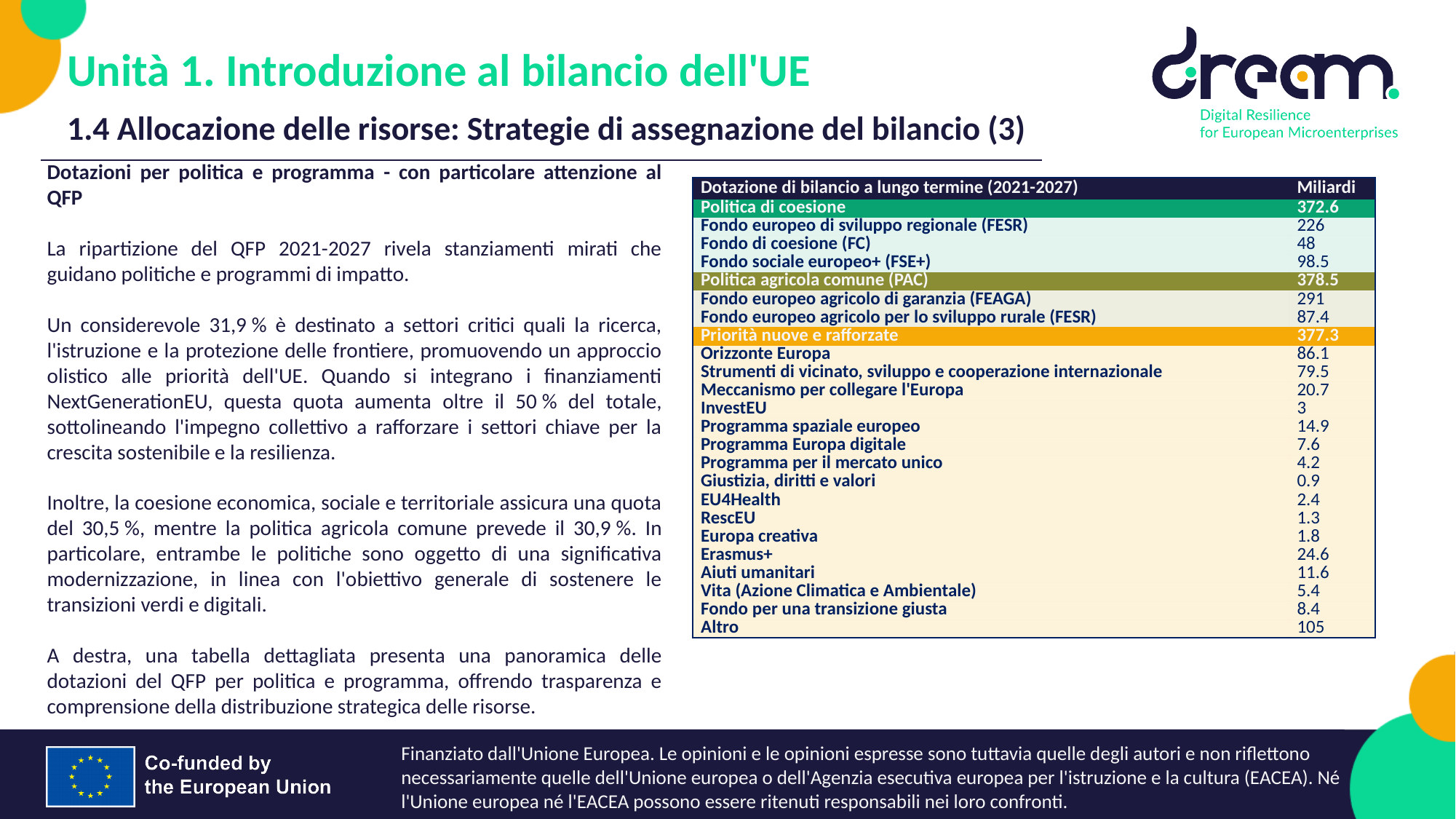

Unità 1. Introduzione al bilancio dell'UE
1.4 Allocazione delle risorse: Strategie di assegnazione del bilancio (3)
Dotazioni per politica e programma - con particolare attenzione al QFP

La ripartizione del QFP 2021-2027 rivela stanziamenti mirati che guidano politiche e programmi di impatto.

Un considerevole 31,9 % è destinato a settori critici quali la ricerca, l'istruzione e la protezione delle frontiere, promuovendo un approccio olistico alle priorità dell'UE. Quando si integrano i finanziamenti NextGenerationEU, questa quota aumenta oltre il 50 % del totale, sottolineando l'impegno collettivo a rafforzare i settori chiave per la crescita sostenibile e la resilienza.

Inoltre, la coesione economica, sociale e territoriale assicura una quota del 30,5 %, mentre la politica agricola comune prevede il 30,9 %. In particolare, entrambe le politiche sono oggetto di una significativa modernizzazione, in linea con l'obiettivo generale di sostenere le transizioni verdi e digitali.

A destra, una tabella dettagliata presenta una panoramica delle dotazioni del QFP per politica e programma, offrendo trasparenza e comprensione della distribuzione strategica delle risorse.
| Dotazione di bilancio a lungo termine (2021-2027) | Miliardi |
| --- | --- |
| Politica di coesione | 372.6 |
| Fondo europeo di sviluppo regionale (FESR) | 226 |
| Fondo di coesione (FC) | 48 |
| Fondo sociale europeo+ (FSE+) | 98.5 |
| Politica agricola comune (PAC) | 378.5 |
| Fondo europeo agricolo di garanzia (FEAGA) | 291 |
| Fondo europeo agricolo per lo sviluppo rurale (FESR) | 87.4 |
| Priorità nuove e rafforzate | 377.3 |
| Orizzonte Europa | 86.1 |
| Strumenti di vicinato, sviluppo e cooperazione internazionale | 79.5 |
| Meccanismo per collegare l'Europa | 20.7 |
| InvestEU | 3 |
| Programma spaziale europeo | 14.9 |
| Programma Europa digitale | 7.6 |
| Programma per il mercato unico | 4.2 |
| Giustizia, diritti e valori | 0.9 |
| EU4Health | 2.4 |
| RescEU | 1.3 |
| Europa creativa | 1.8 |
| Erasmus+ | 24.6 |
| Aiuti umanitari | 11.6 |
| Vita (Azione Climatica e Ambientale) | 5.4 |
| Fondo per una transizione giusta | 8.4 |
| Altro | 105 |